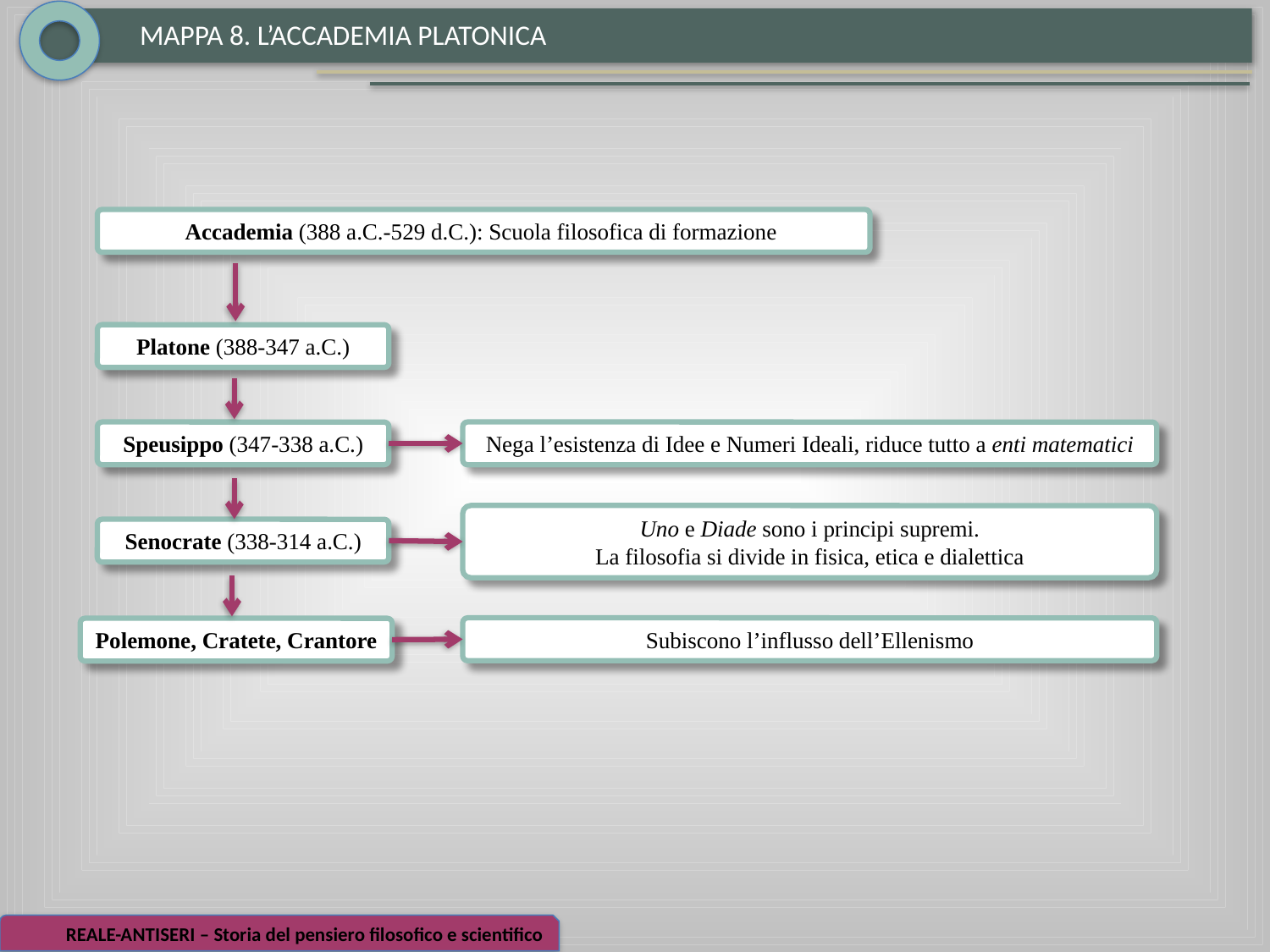

MAPPA 8. L’ACCADEMIA PLATONICA
Accademia (388 a.C.-529 d.C.): Scuola filosofica di formazione
Platone (388-347 a.C.)
Speusippo (347-338 a.C.)
Nega l’esistenza di Idee e Numeri Ideali, riduce tutto a enti matematici
Uno e Diade sono i principi supremi.
La filosofia si divide in fisica, etica e dialettica
Senocrate (338-314 a.C.)
Subiscono l’influsso dell’Ellenismo
Polemone, Cratete, Crantore